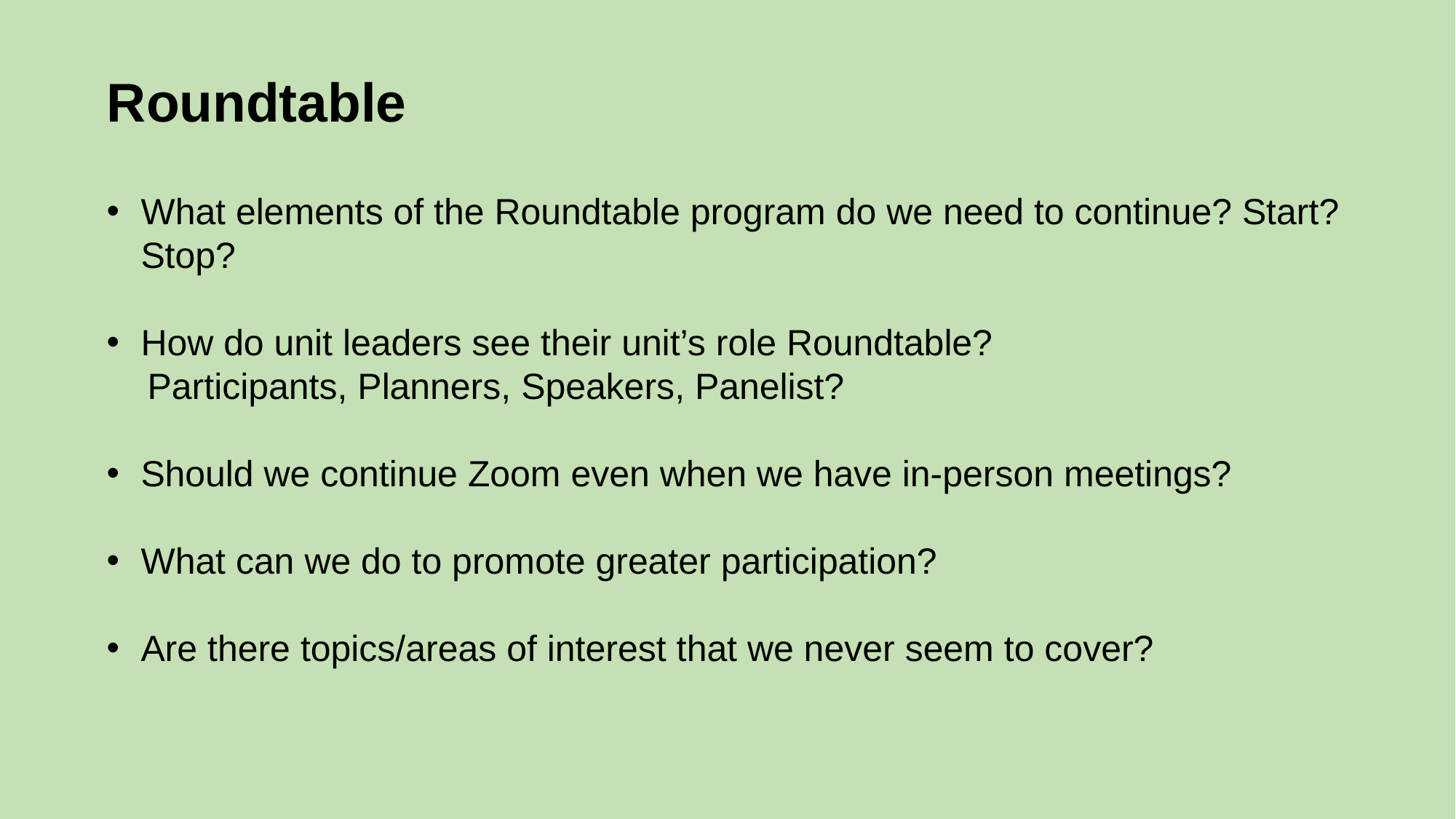

Roundtable

What elements of the Roundtable program do we need to continue? Start? Stop?

How do unit leaders see their unit’s role Roundtable?
    Participants, Planners, Speakers, Panelist?

Should we continue Zoom even when we have in-person meetings?

What can we do to promote greater participation?

Are there topics/areas of interest that we never seem to cover?